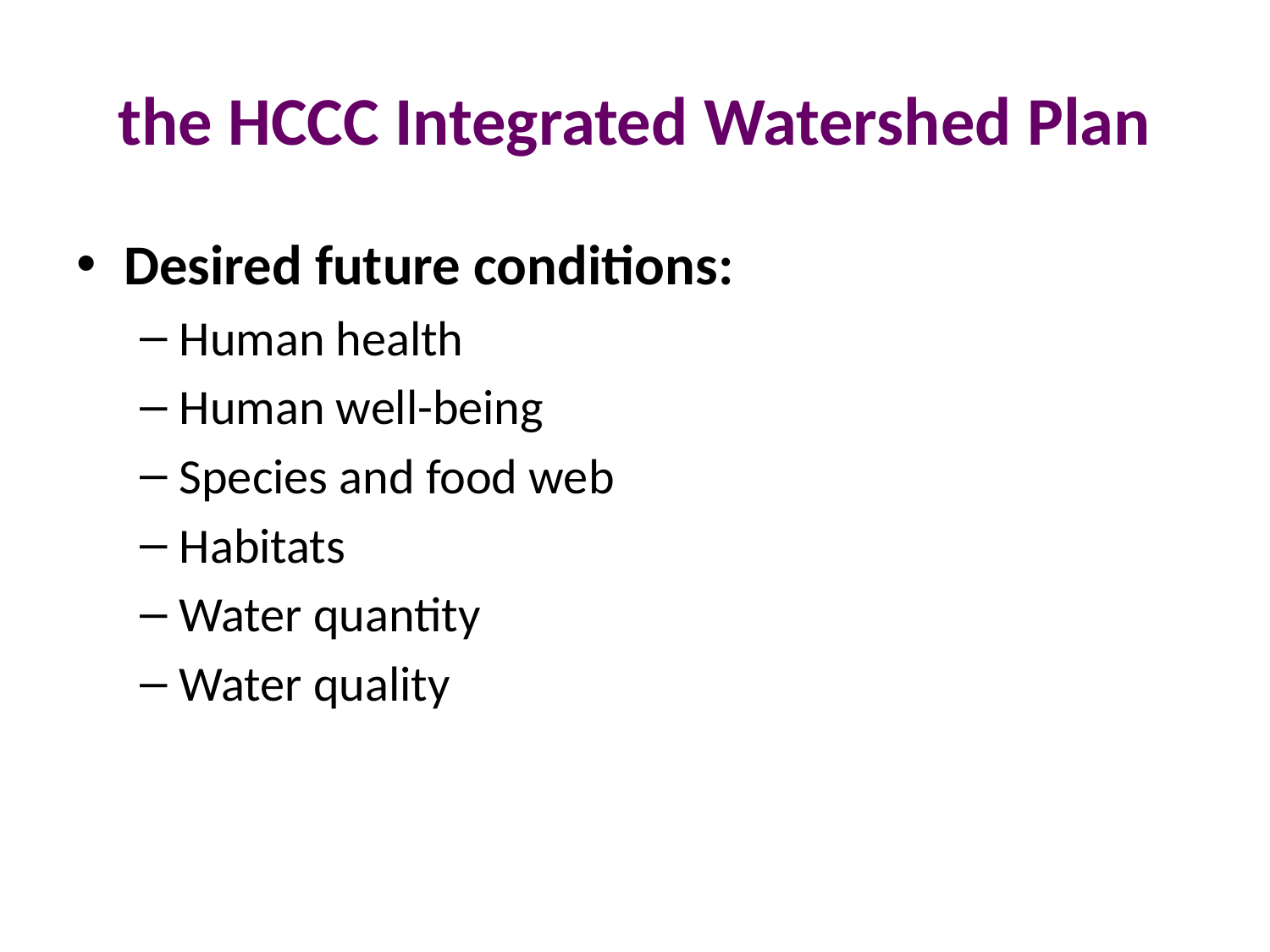

# the HCCC Integrated Watershed Plan
Desired future conditions:
Human health
Human well-being
Species and food web
Habitats
Water quantity
Water quality